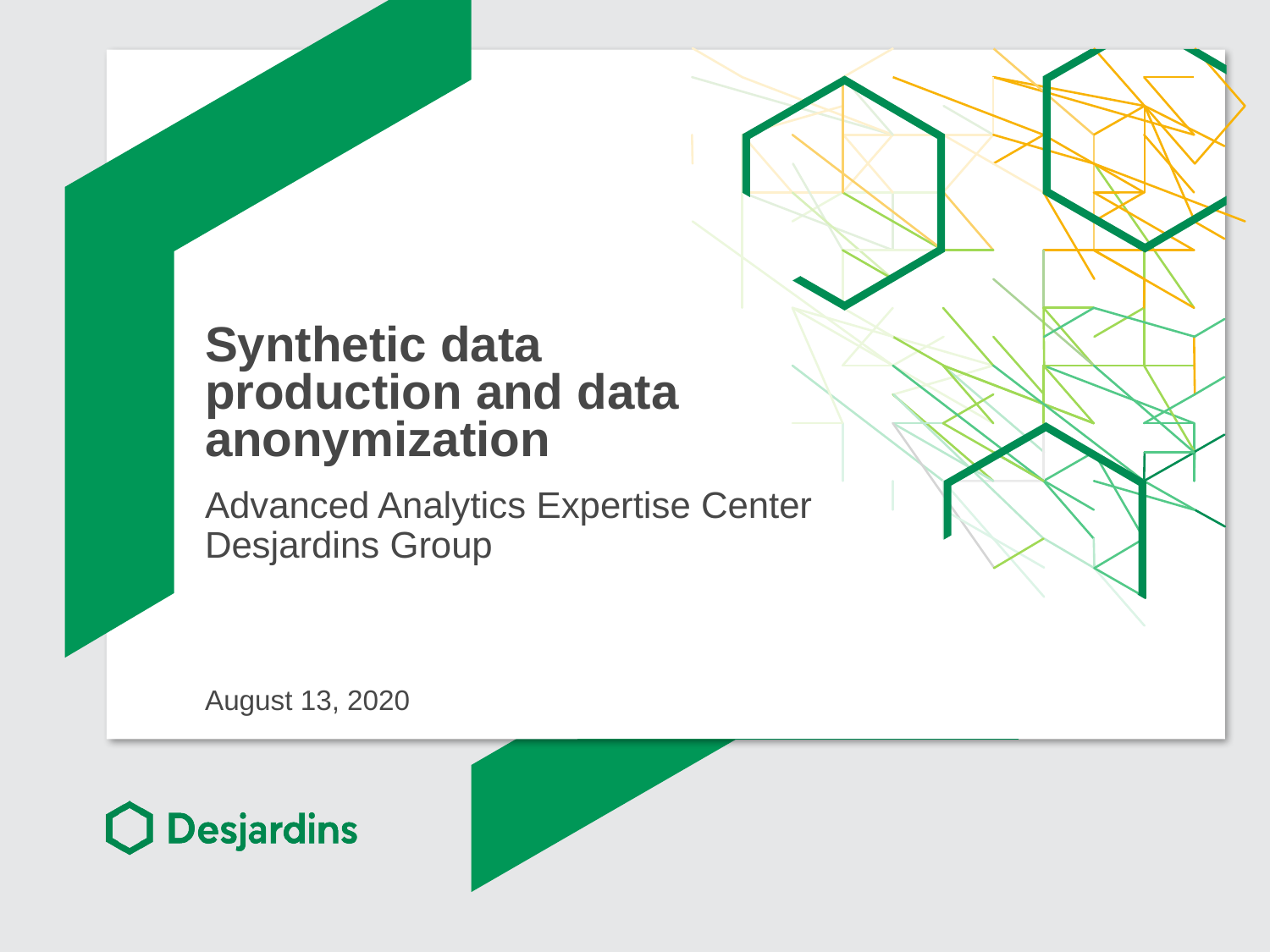

# Synthetic data production and data anonymization
Advanced Analytics Expertise Center Desjardins Group
August 13, 2020